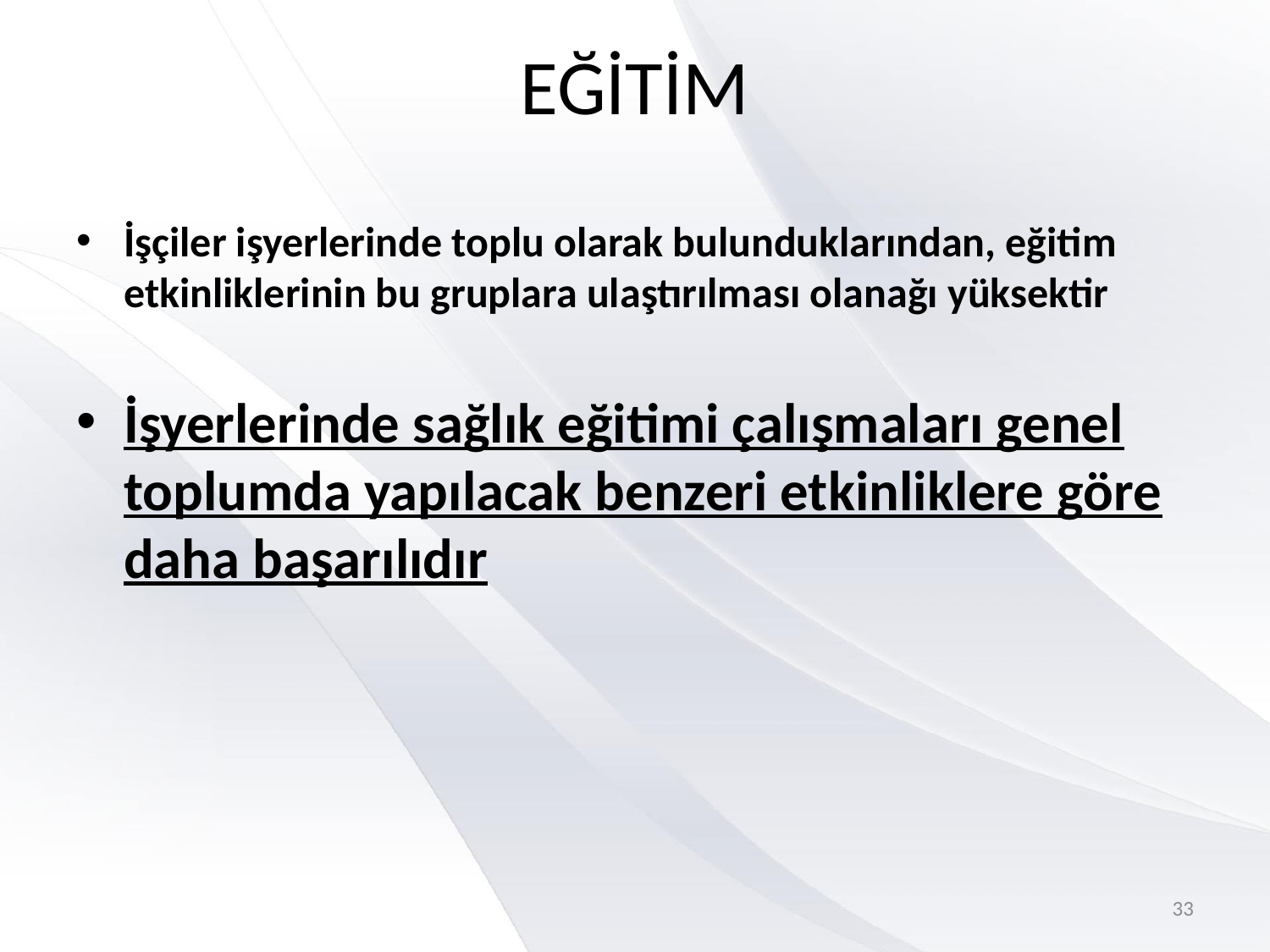

# EĞİTİM

İşçiler işyerlerinde toplu olarak bulunduklarından, eğitim etkinliklerinin bu gruplara ulaştırılması olanağı yüksektir

İşyerlerinde sağlık eğitimi çalışmaları genel toplumda yapılacak benzeri etkinliklere göre daha başarılıdır
33